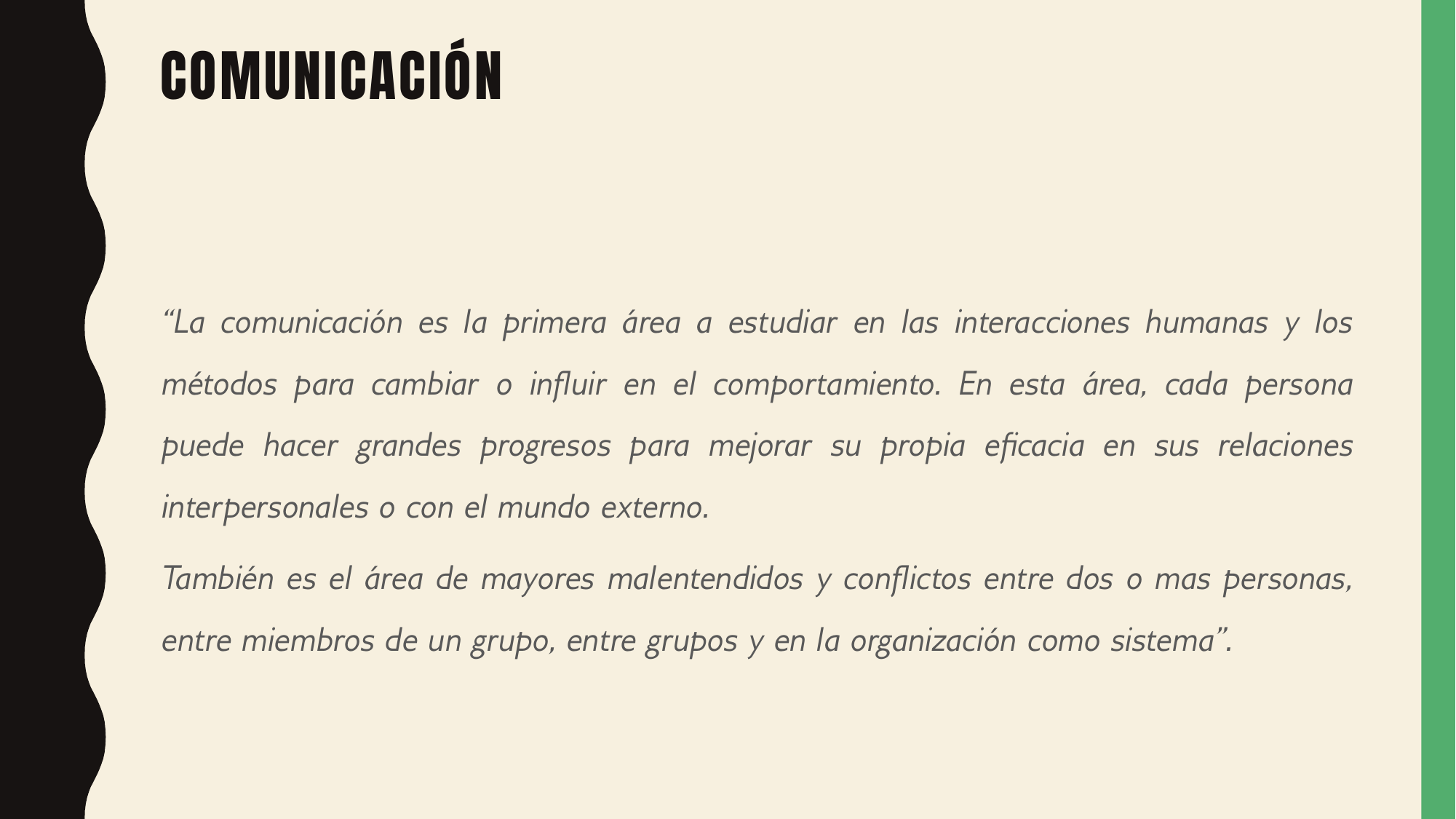

# Comunicación
“La comunicación es la primera área a estudiar en las interacciones humanas y los métodos para cambiar o influir en el comportamiento. En esta área, cada persona puede hacer grandes progresos para mejorar su propia eficacia en sus relaciones interpersonales o con el mundo externo.
También es el área de mayores malentendidos y conflictos entre dos o mas personas, entre miembros de un grupo, entre grupos y en la organización como sistema”.